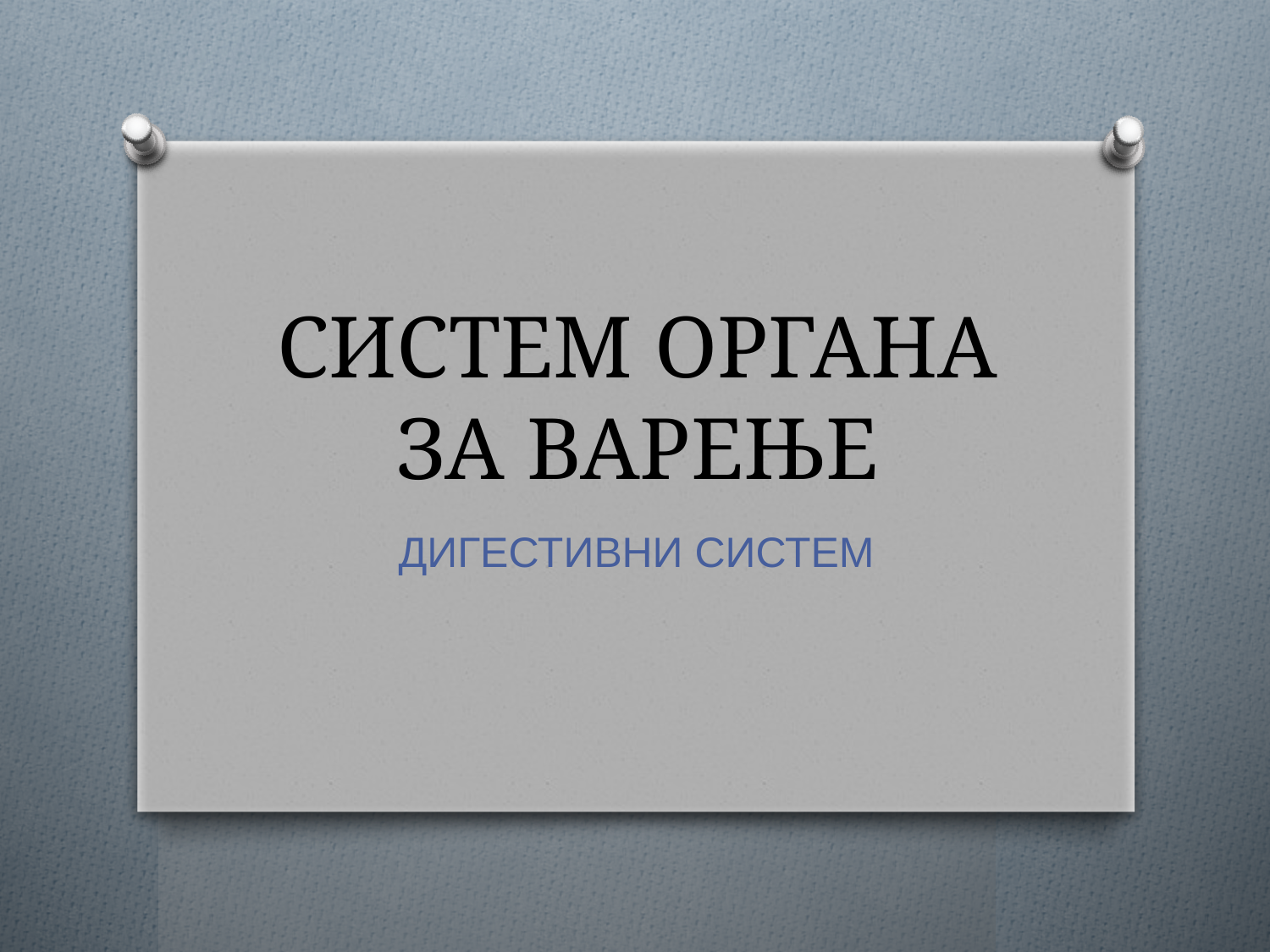

# СИСТЕМ ОРГАНА ЗА ВАРЕЊЕ
ДИГЕСТИВНИ СИСТЕМ